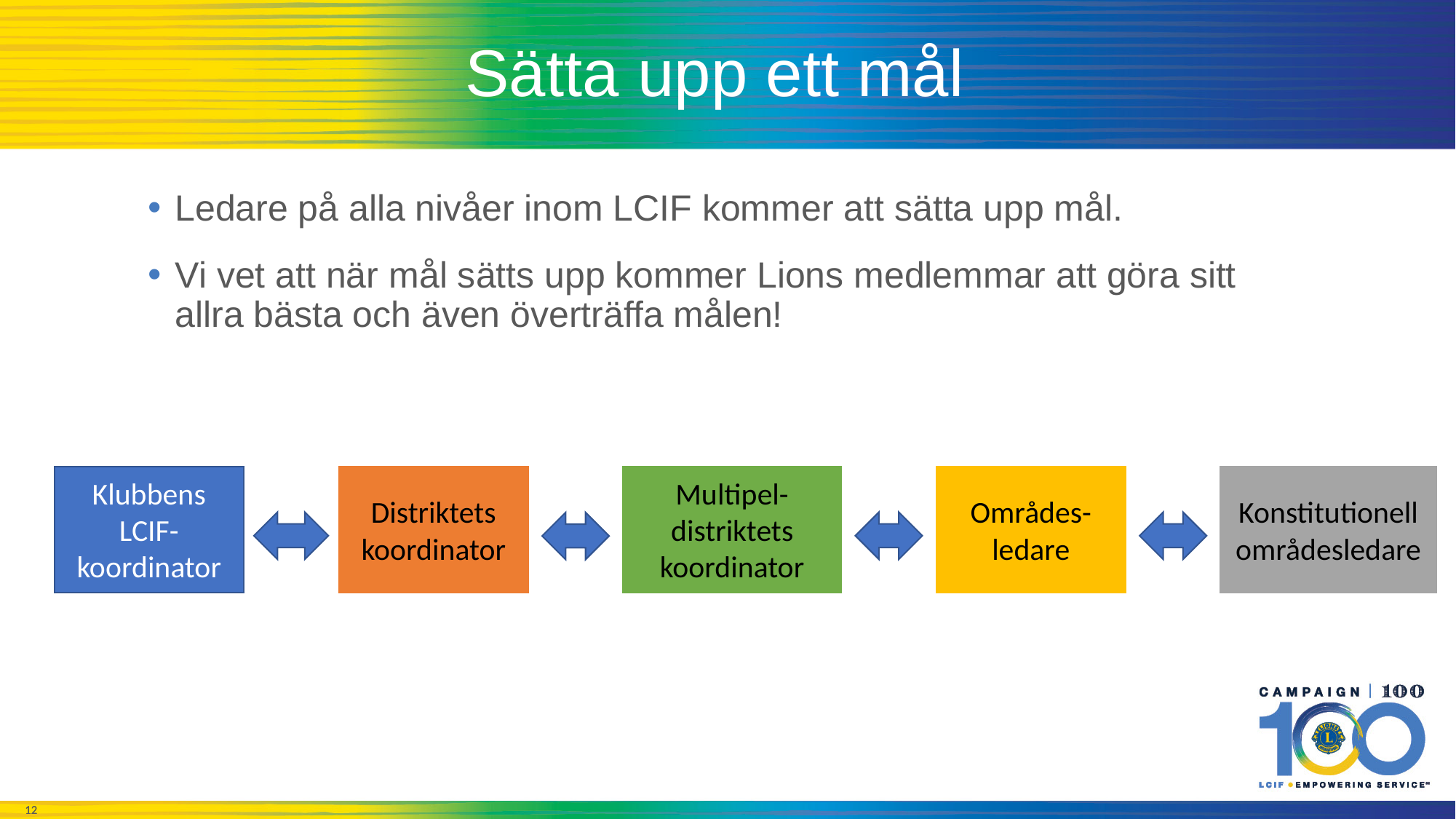

# Sätta upp ett mål
Ledare på alla nivåer inom LCIF kommer att sätta upp mål.
Vi vet att när mål sätts upp kommer Lions medlemmar att göra sitt allra bästa och även överträffa målen!
Klubbens LCIF-koordinator
Multipel-distriktets koordinator
Områdes-ledare
Distriktets koordinator
Konstitutionell områdesledare